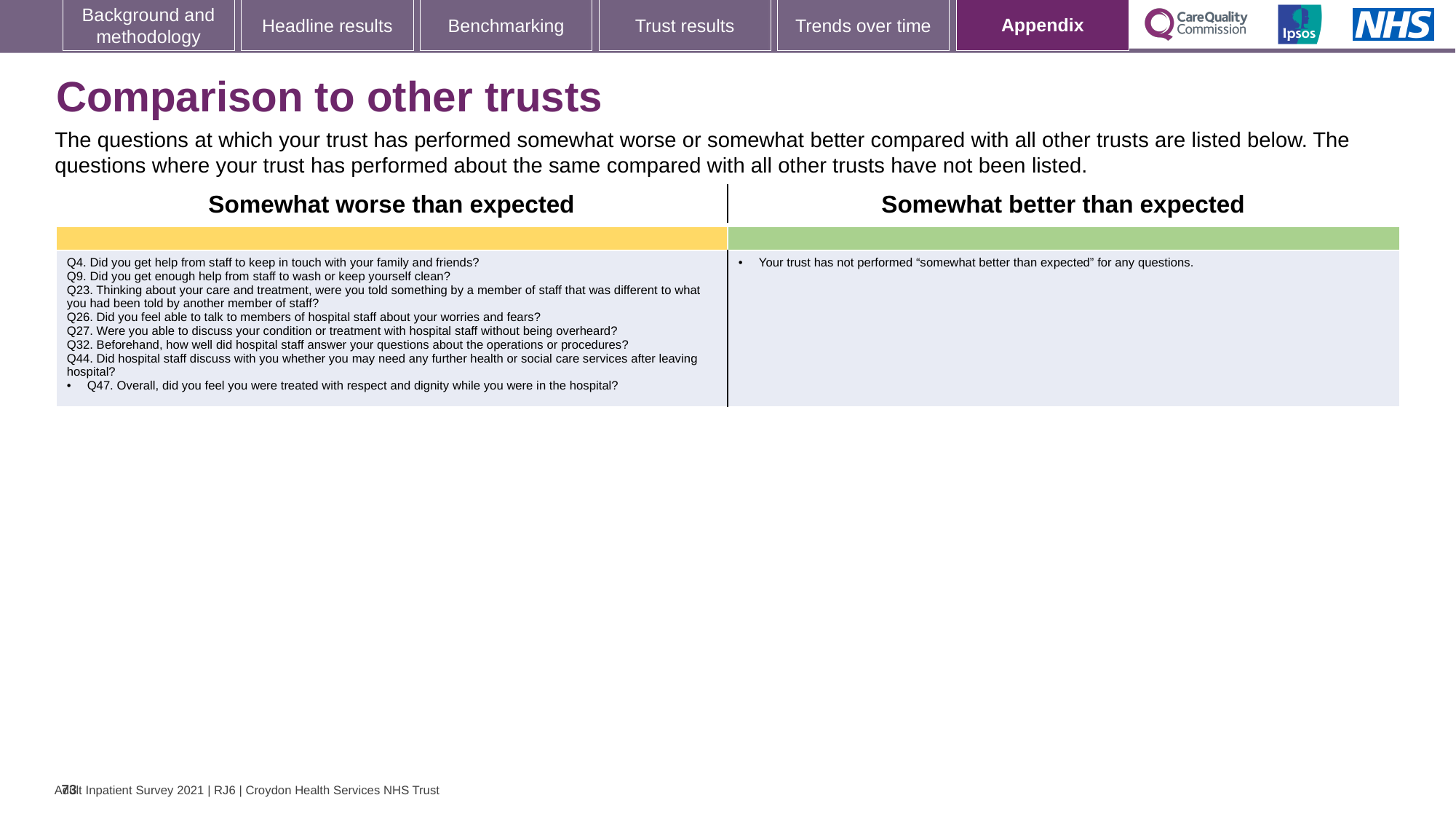

[unsupported chart]

# Comparison to other trusts
The questions at which your trust has performed somewhat worse or somewhat better compared with all other trusts are listed below. The questions where your trust has performed about the same compared with all other trusts have not been listed.
| Somewhat worse than expected | Somewhat better than expected |
| --- | --- |
|  |  |
| Q4. Did you get help from staff to keep in touch with your family and friends? Q9. Did you get enough help from staff to wash or keep yourself clean? Q23. Thinking about your care and treatment, were you told something by a member of staff that was different to what you had been told by another member of staff? Q26. Did you feel able to talk to members of hospital staff about your worries and fears? Q27. Were you able to discuss your condition or treatment with hospital staff without being overheard? Q32. Beforehand, how well did hospital staff answer your questions about the operations or procedures? Q44. Did hospital staff discuss with you whether you may need any further health or social care services after leaving hospital? Q47. Overall, did you feel you were treated with respect and dignity while you were in the hospital? | Your trust has not performed “somewhat better than expected” for any questions. |
73